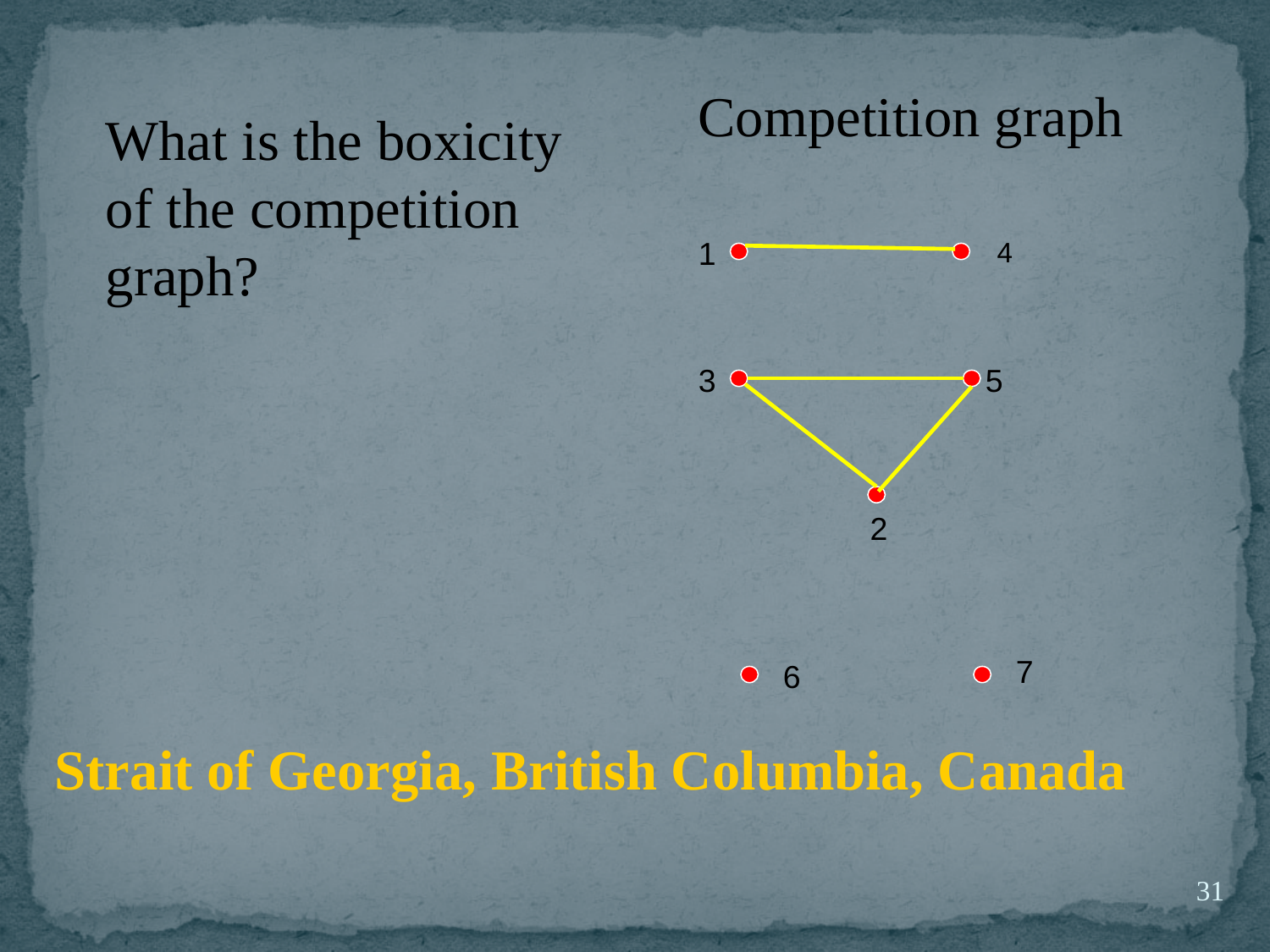

Competition graph
What is the boxicity of the competition graph?
1
4

3
5

2
7
6

Strait of Georgia, British Columbia, Canada

31